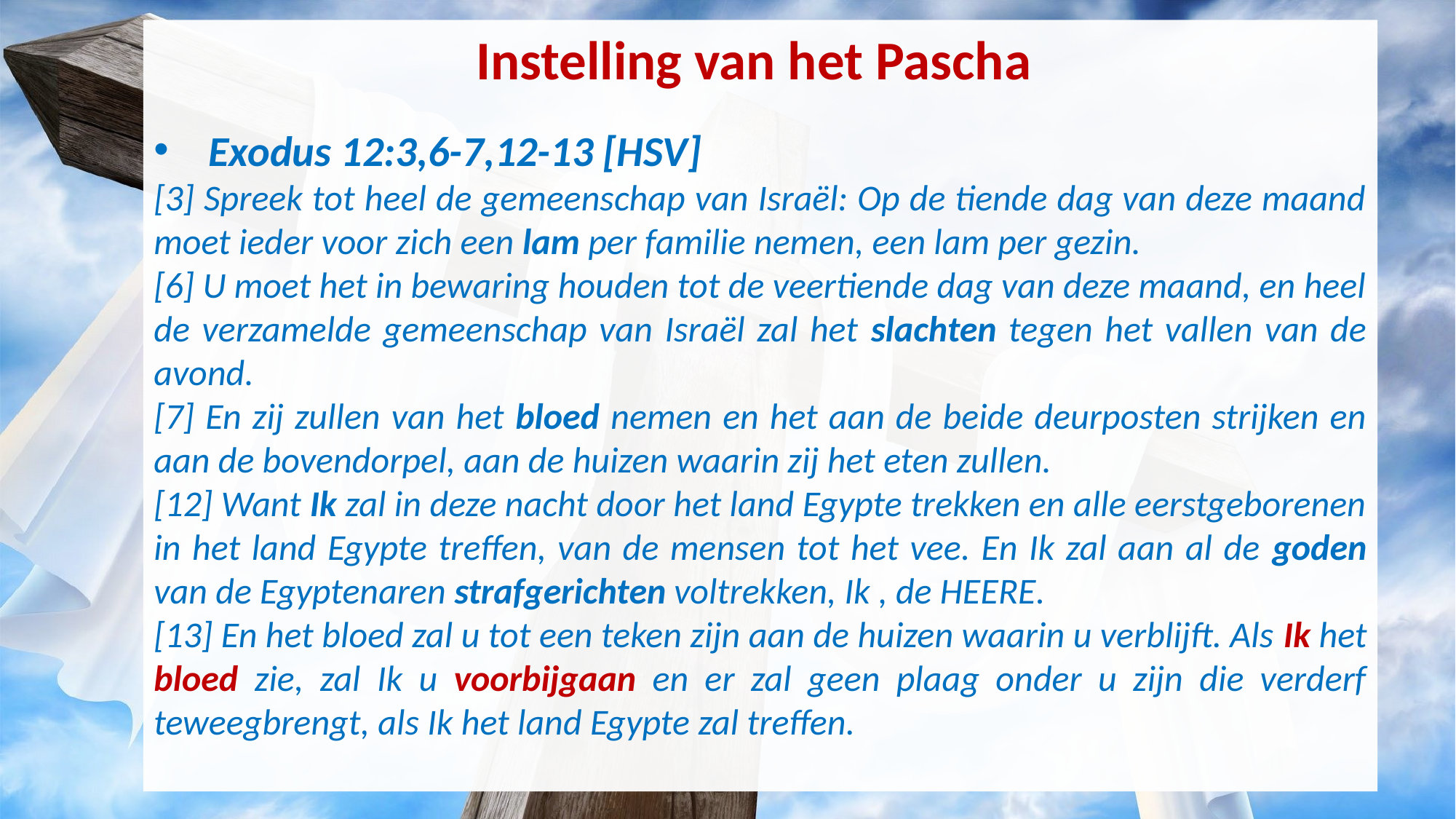

Instelling van het Pascha

Exodus 12:3,6-7,12-13 [HSV]
[3] Spreek tot heel de gemeenschap van Israël: Op de tiende dag van deze maand moet ieder voor zich een lam per familie nemen, een lam per gezin.
[6] U moet het in bewaring houden tot de veertiende dag van deze maand, en heel de verzamelde gemeenschap van Israël zal het slachten tegen het vallen van de avond.
[7] En zij zullen van het bloed nemen en het aan de beide deurposten strijken en aan de bovendorpel, aan de huizen waarin zij het eten zullen.
[12] Want Ik zal in deze nacht door het land Egypte trekken en alle eerstgeborenen in het land Egypte treffen, van de mensen tot het vee. En Ik zal aan al de goden van de Egyptenaren strafgerichten voltrekken, Ik , de HEERE.
[13] En het bloed zal u tot een teken zijn aan de huizen waarin u verblijft. Als Ik het bloed zie, zal Ik u voorbijgaan en er zal geen plaag onder u zijn die verderf teweegbrengt, als Ik het land Egypte zal treffen.